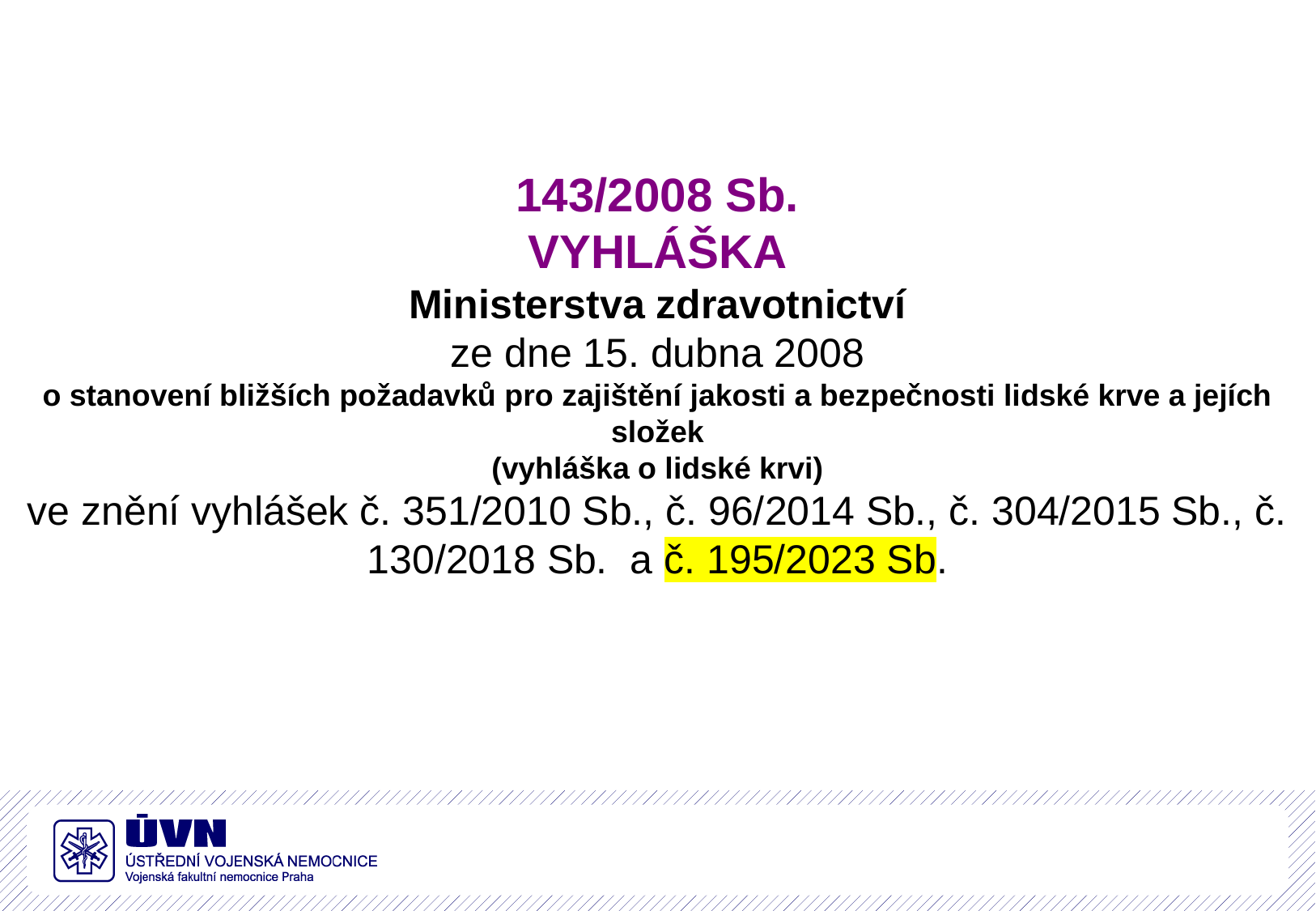

143/2008 Sb.
VYHLÁŠKA
Ministerstva zdravotnictví
ze dne 15. dubna 2008
o stanovení bližších požadavků pro zajištění jakosti a bezpečnosti lidské krve a jejích složek
(vyhláška o lidské krvi)
ve znění vyhlášek č. 351/2010 Sb., č. 96/2014 Sb., č. 304/2015 Sb., č. 130/2018 Sb.  a č. 195/2023 Sb.